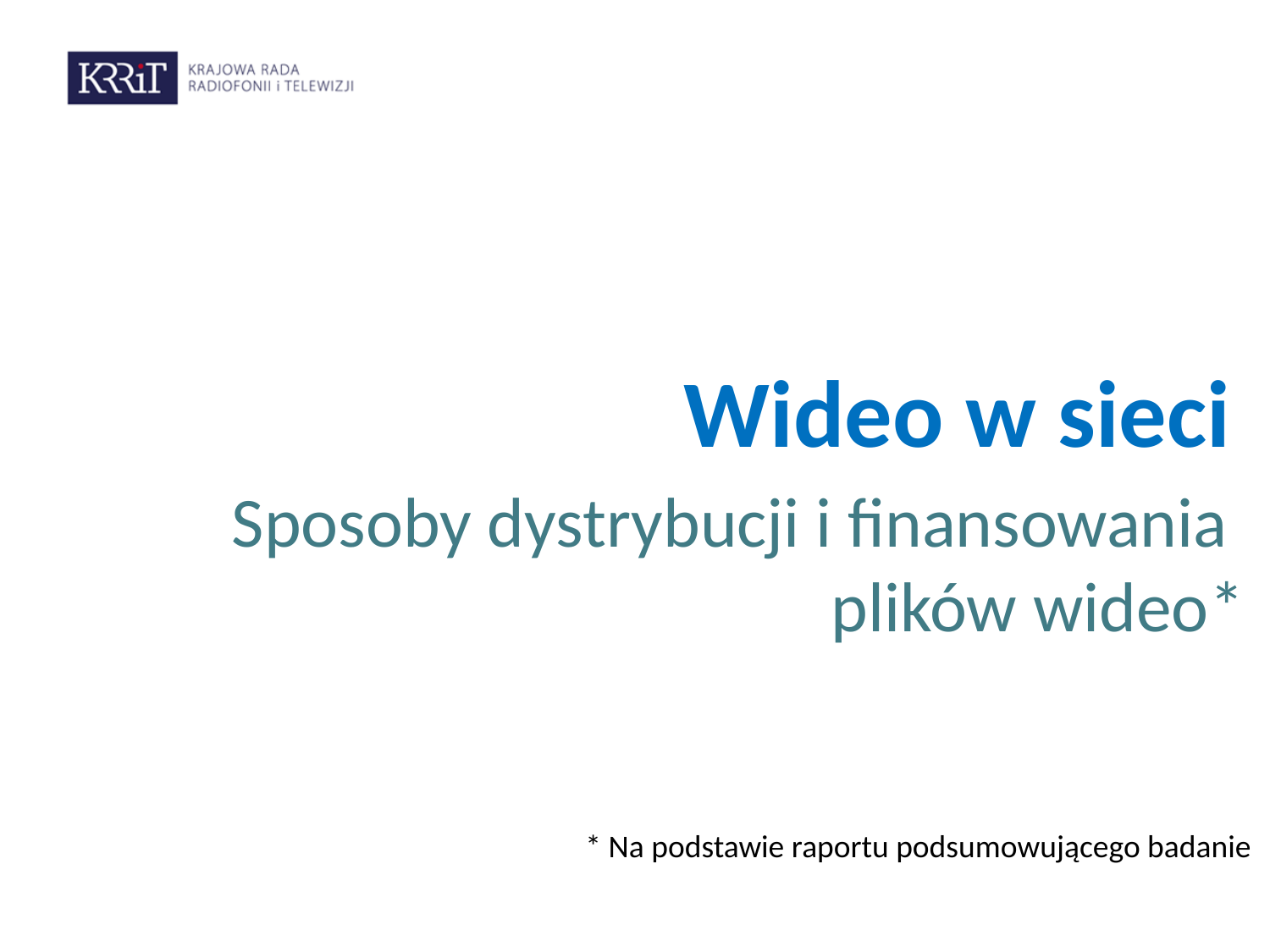

Wideo w sieci
Sposoby dystrybucji i finansowania
plików wideo*
* Na podstawie raportu podsumowującego badanie